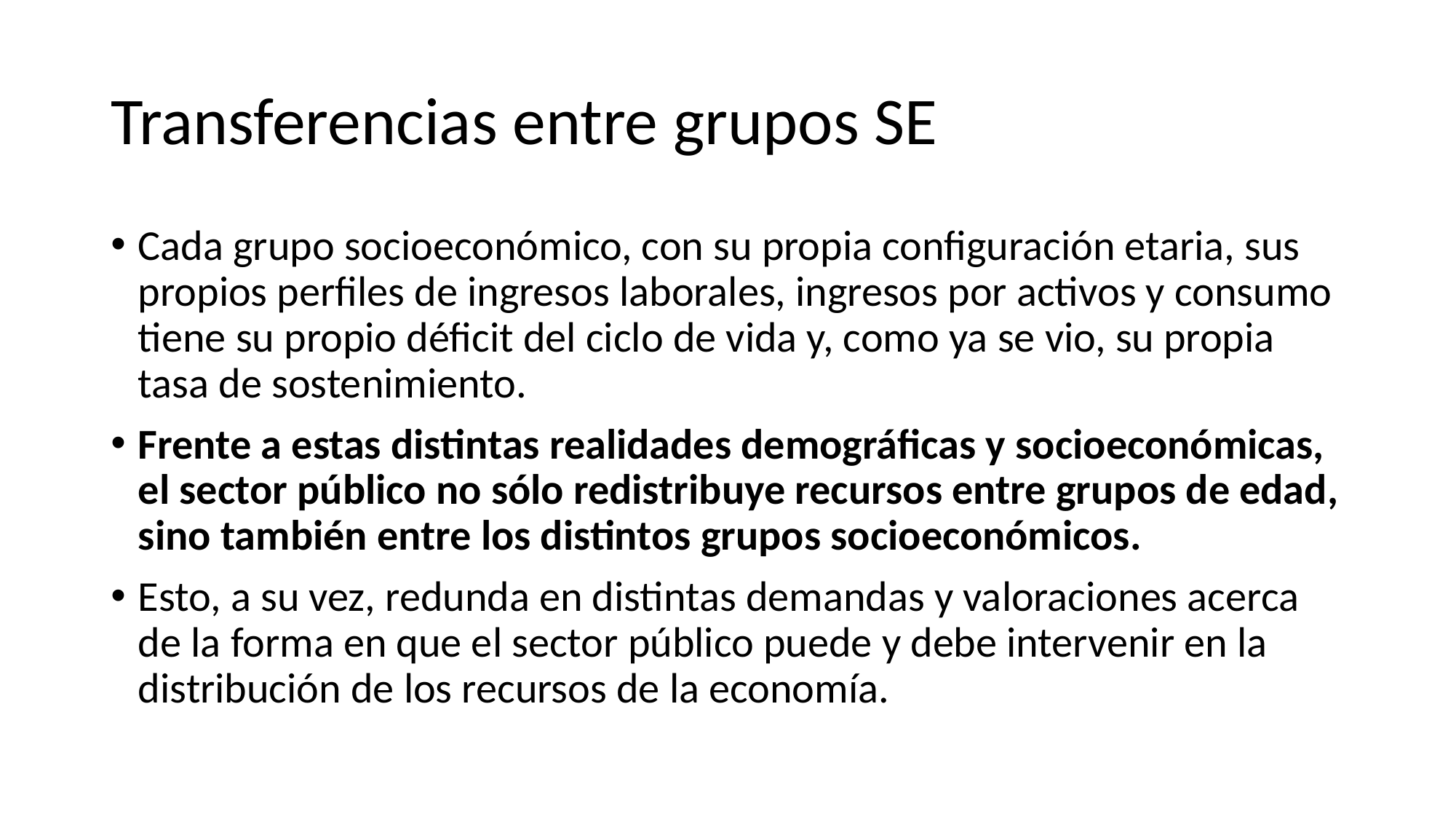

# Transferencias entre grupos SE
Cada grupo socioeconómico, con su propia configuración etaria, sus propios perfiles de ingresos laborales, ingresos por activos y consumo tiene su propio déficit del ciclo de vida y, como ya se vio, su propia tasa de sostenimiento.
Frente a estas distintas realidades demográficas y socioeconómicas, el sector público no sólo redistribuye recursos entre grupos de edad, sino también entre los distintos grupos socioeconómicos.
Esto, a su vez, redunda en distintas demandas y valoraciones acerca de la forma en que el sector público puede y debe intervenir en la distribución de los recursos de la economía.